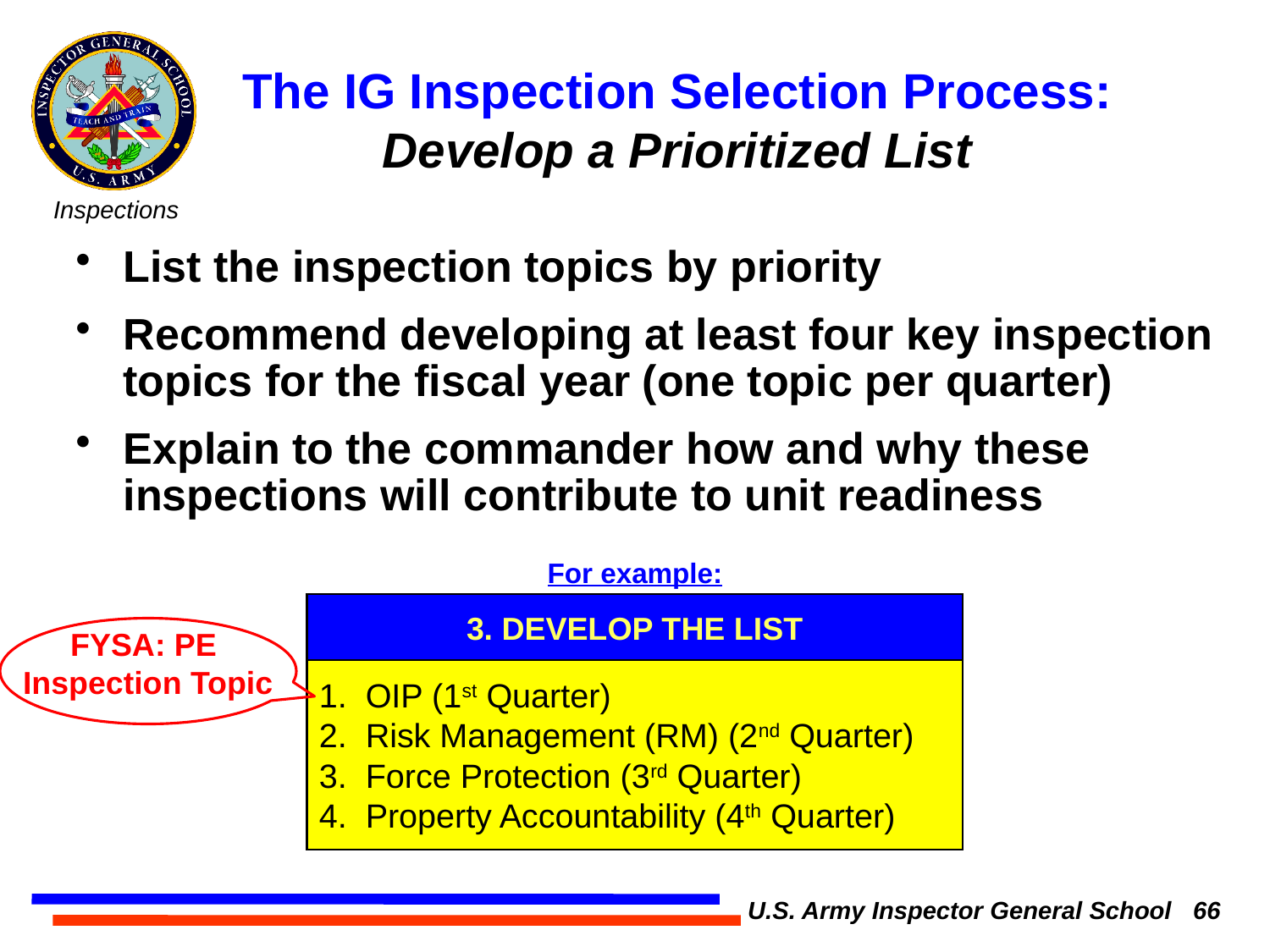

The IG Inspection Selection Process: Develop a Prioritized List
List the inspection topics by priority
Recommend developing at least four key inspection topics for the fiscal year (one topic per quarter)
Explain to the commander how and why these inspections will contribute to unit readiness
For example:
3. DEVELOP THE LIST

FYSA: PE
Inspection Topic
1.  OIP (1st Quarter)
2.  Risk Management (RM) (2nd Quarter)
3.  Force Protection (3rd Quarter)
4.  Property Accountability (4th Quarter)
U.S. Army Inspector General School   66